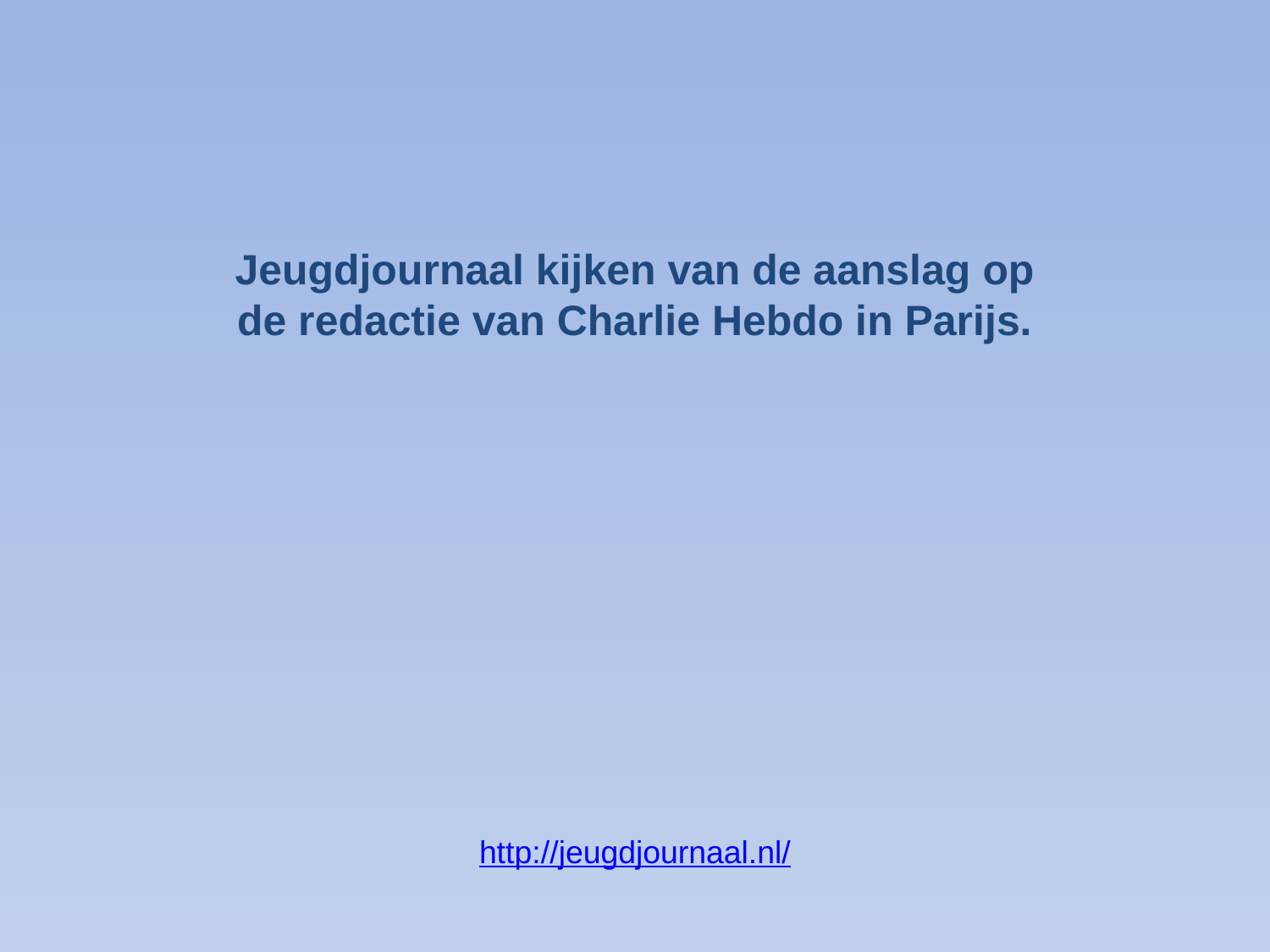

Jeugdjournaal kijken van de aanslag op de redactie van Charlie Hebdo in Parijs.
http://jeugdjournaal.nl/